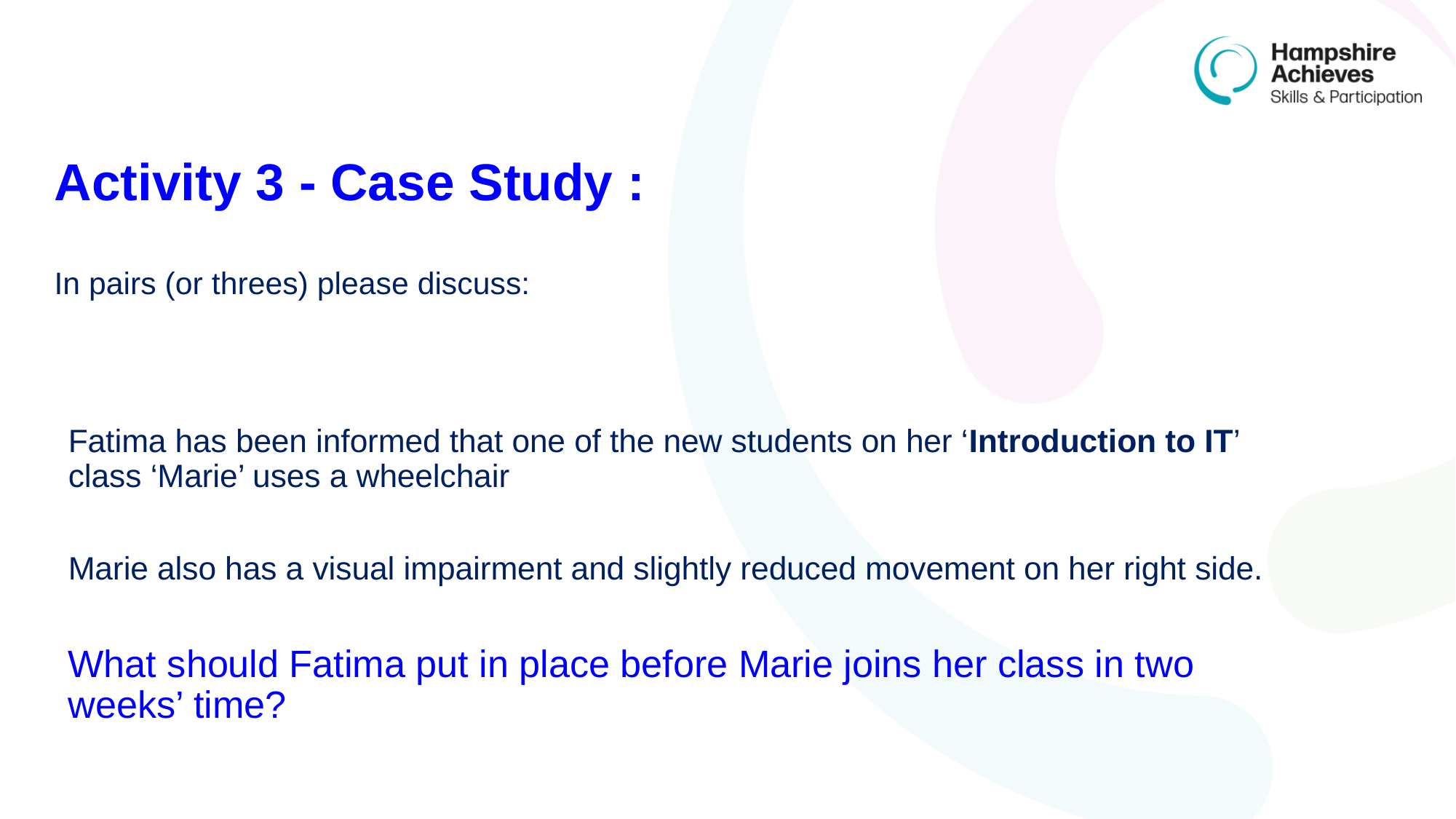

# Activity 3 - Case Study : In pairs (or threes) please discuss:

Fatima has been informed that one of the new students on her ‘Introduction to IT’ class ‘Marie’ uses a wheelchair

Marie also has a visual impairment and slightly reduced movement on her right side.

What should Fatima put in place before Marie joins her class in two weeks’ time?